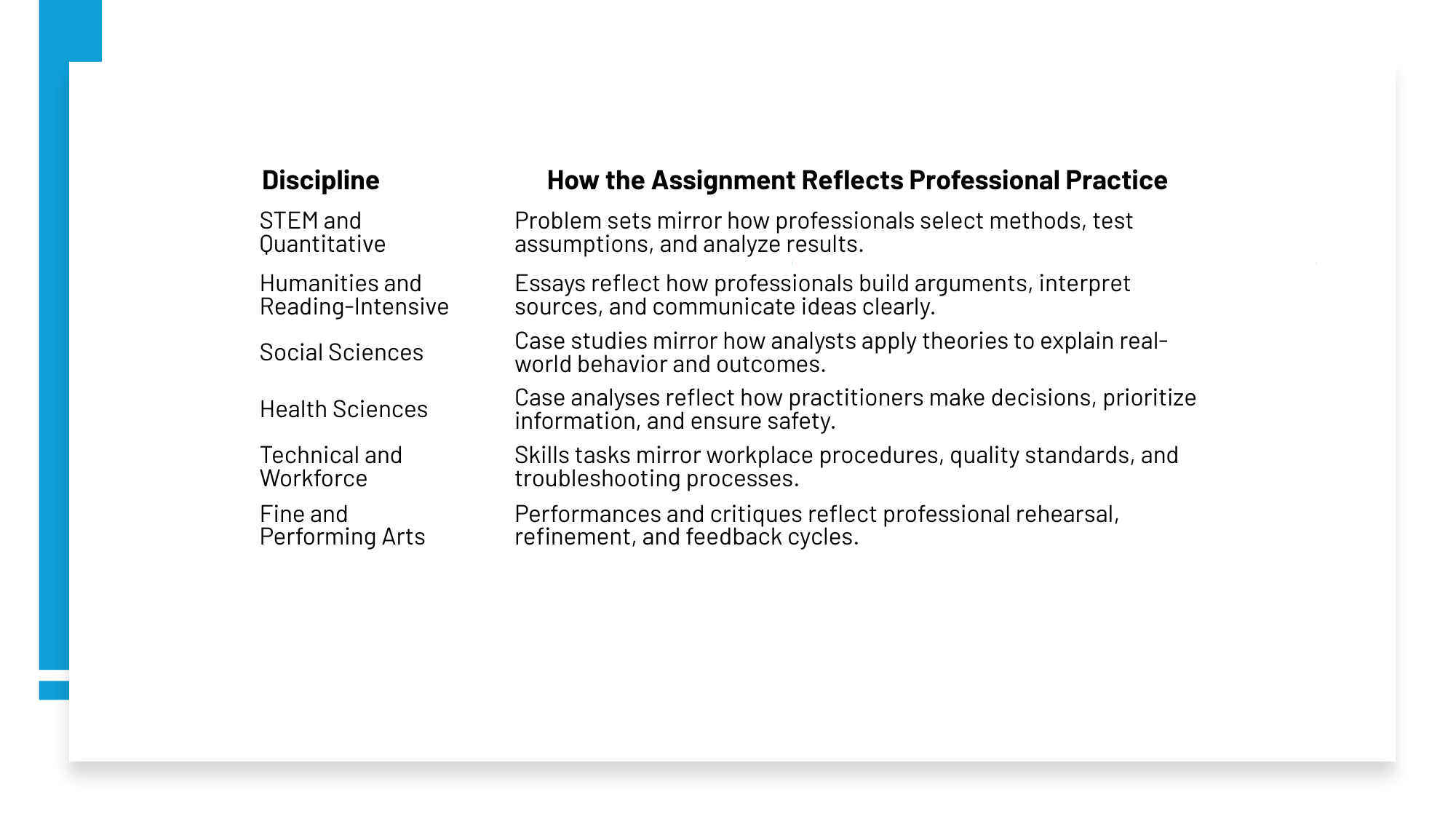

| Discipline | How the Assignment Reflects Professional Practice |
| --- | --- |
| STEM and Quantitative | Problem sets mirror how professionals select methods, test assumptions, and analyze results. |
| Humanities and Reading-Intensive | Essays reflect how professionals build arguments, interpret sources, and communicate ideas clearly. |
| Social Sciences | Case studies mirror how analysts apply theories to explain real-world behavior and outcomes. |
| Health Sciences | Case analyses reflect how practitioners make decisions, prioritize information, and ensure safety. |
| Technical and Workforce | Skills tasks mirror workplace procedures, quality standards, and troubleshooting processes. |
| Fine and Performing Arts | Performances and critiques reflect professional rehearsal, refinement, and feedback cycles. |